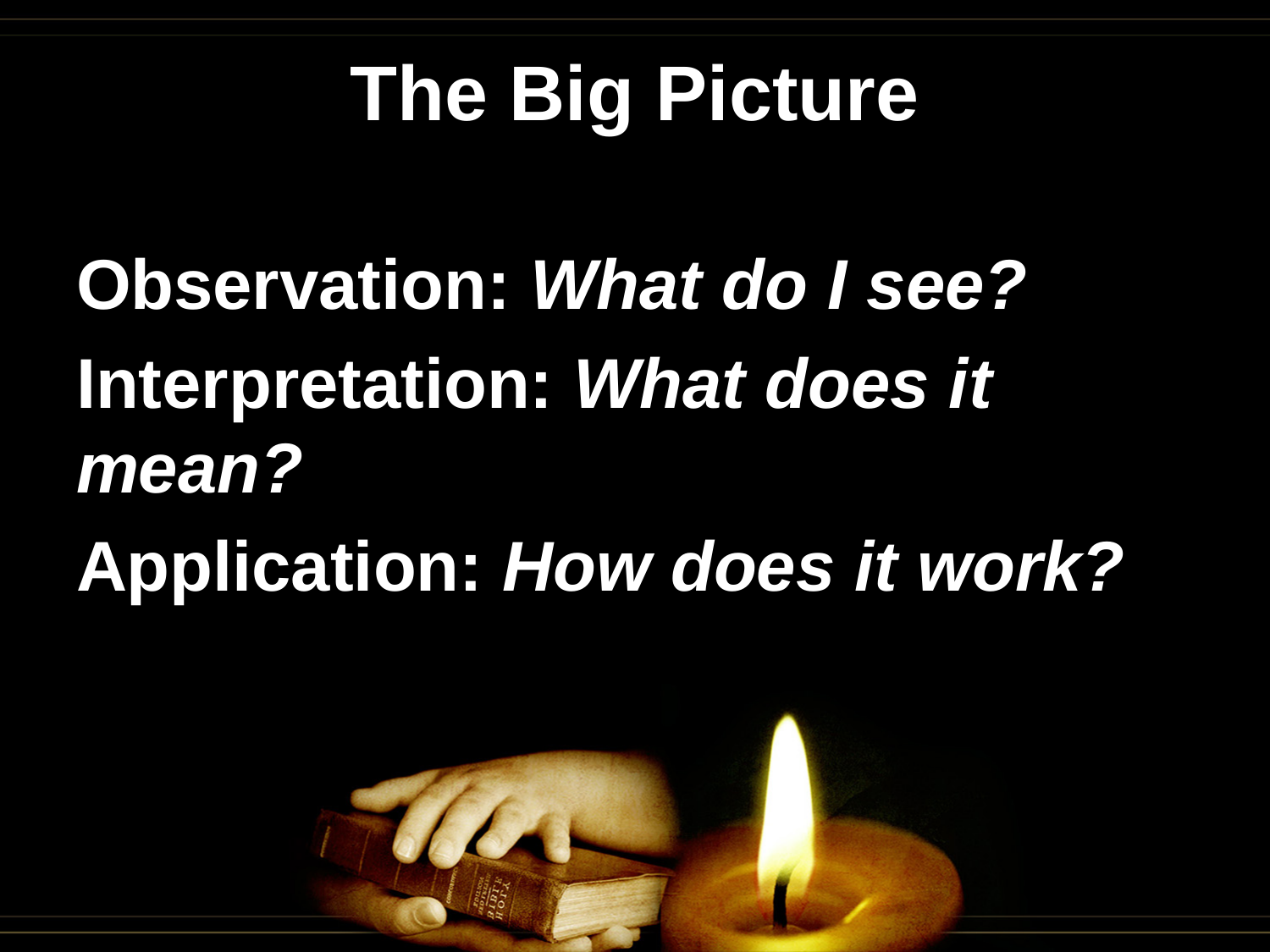

# The Big Picture
Observation: What do I see?
Interpretation: What does it mean?
Application: How does it work?